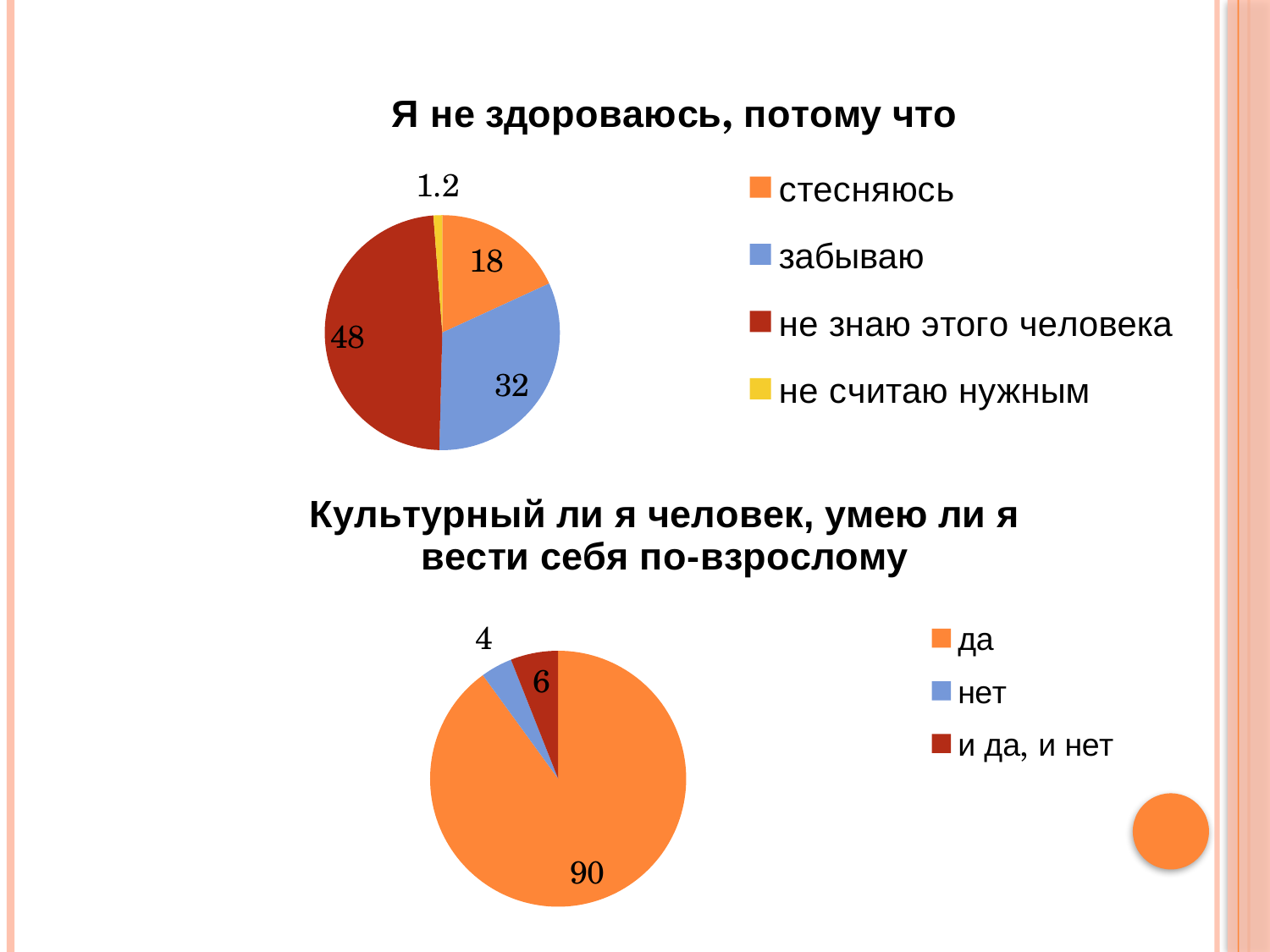

### Chart:

| Category | Я не здороваюсь, потому что |
|---|---|
| стесняюсь | 18.0 |
| забываю | 32.0 |
| не знаю этого человека | 48.0 |
| не считаю нужным  | 1.2 |

### Chart: Культурный ли я человек, умею ли я вести себя по-взрослому

| Category | культурный ли я человек, умею ли я вести себя по-взрослому |
|---|---|
| да  | 90.0 |
| нет | 4.0 |
| и да, и нет | 6.0 |